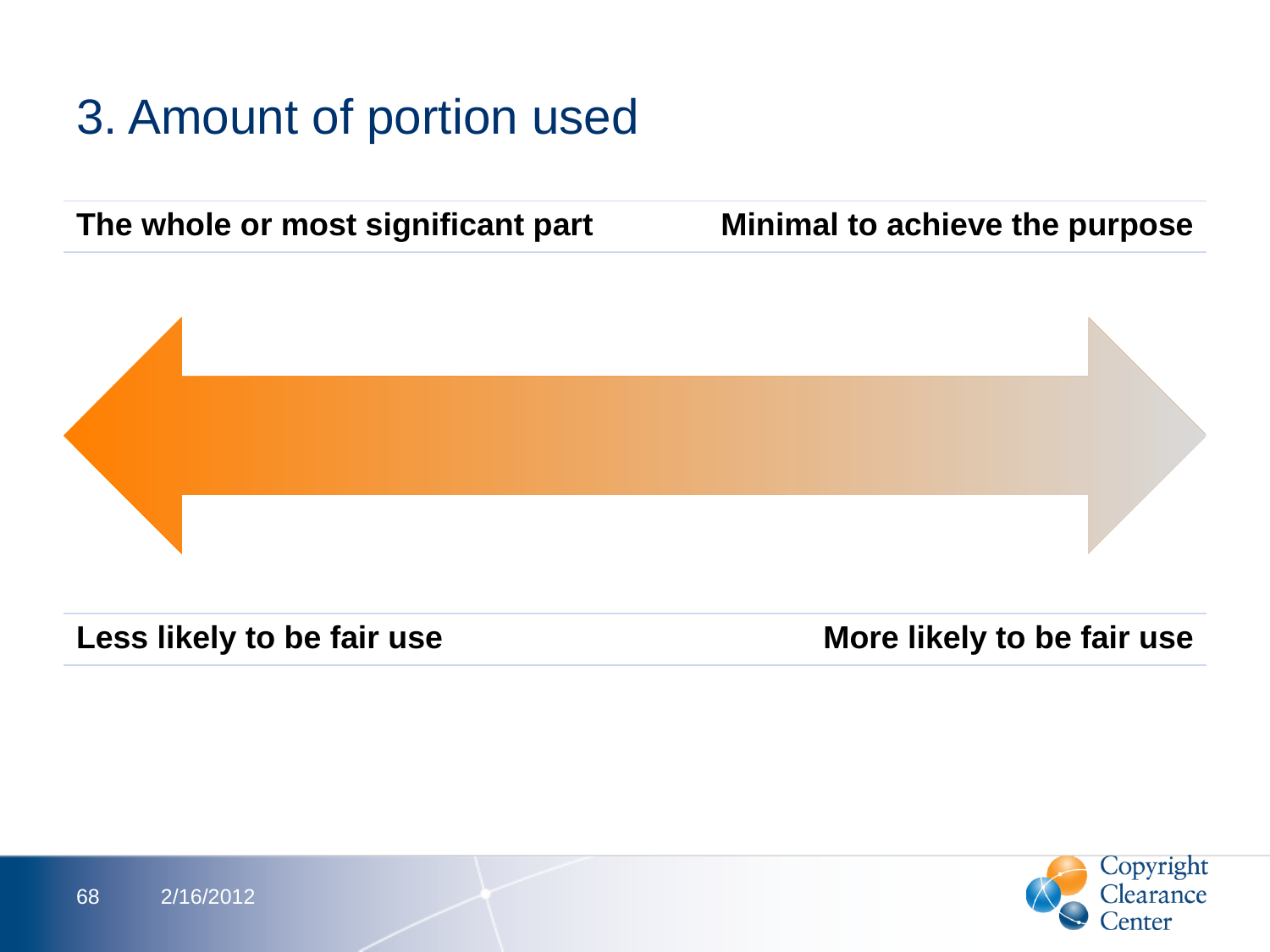

# 3. Amount of portion used
| The whole or most significant part | Minimal to achieve the purpose |
| --- | --- |

| Less likely to be fair use | More likely to be fair use |
| --- | --- |
68
2/16/2012